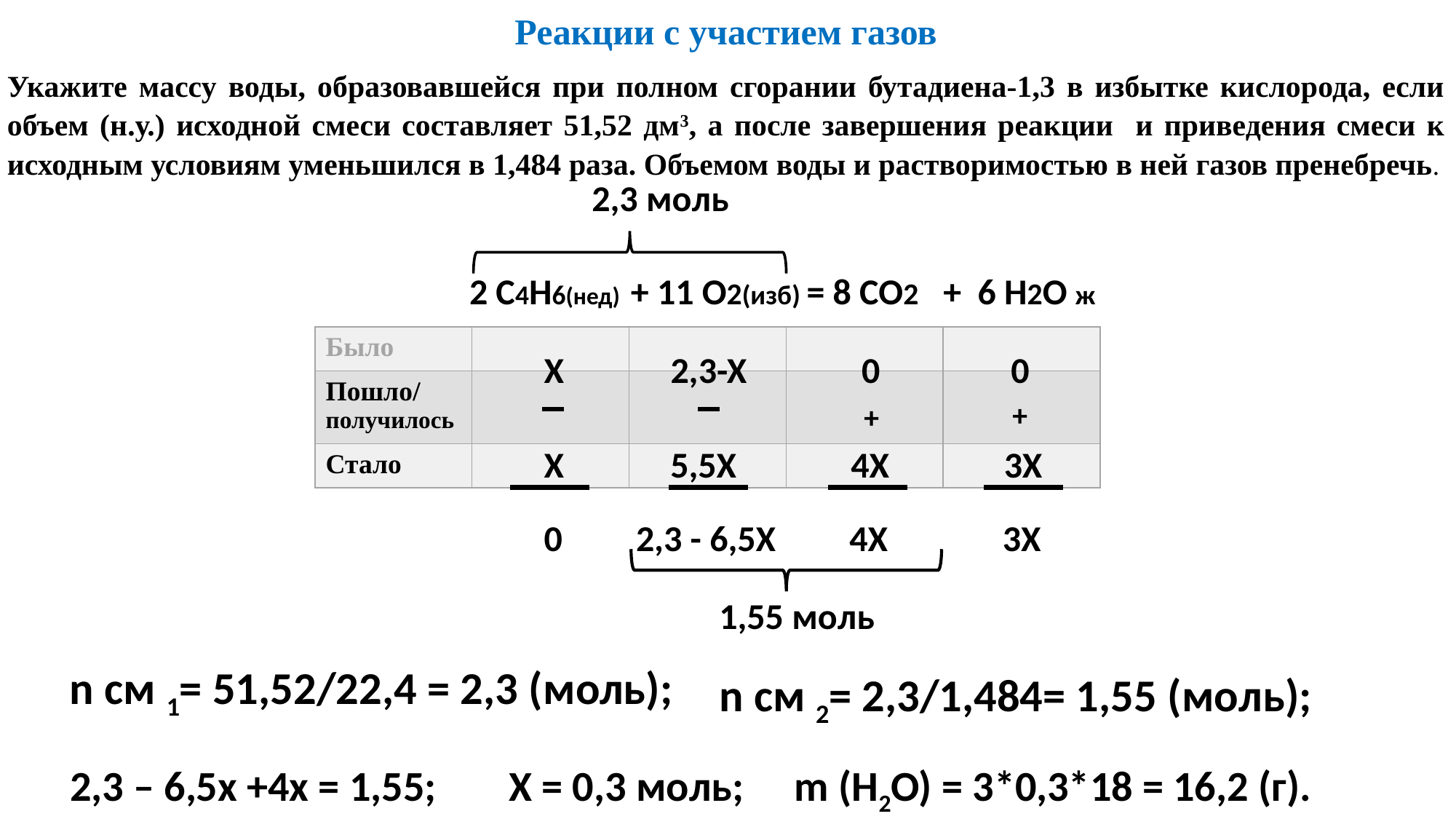

Реакции с участием газов
Укажите массу воды, образовавшейся при полном сгорании бутадиена-1,3 в избытке кислорода, если объем (н.у.) исходной смеси составляет 51,52 дм3, а после завершения реакции  и приведения смеси к исходным условиям уменьшился в 1,484 раза. Объемом воды и растворимостью в ней газов пренебречь.

2,3 моль

 2 C4H6(нед)  + 11 O2(изб) = 8 CO2   +  6 H2O ж
| Было |  |  |  |  |
| --- | --- | --- | --- | --- |
| Пошло/ получилось |  |  |  |  |
| Стало |  |  |  |  |
X             2,3-X              0                0
+
+

X             5,5X              4X              3X
0         2,3 - 6,5X         4X              3X
1,55 моль
n см 1= 51,52/22,4 = 2,3 (моль);
n см 2= 2,3/1,484= 1,55 (моль);

2,3 – 6,5x +4x = 1,55;
X = 0,3 моль;
m (H2O) = 3*0,3*18 = 16,2 (г).